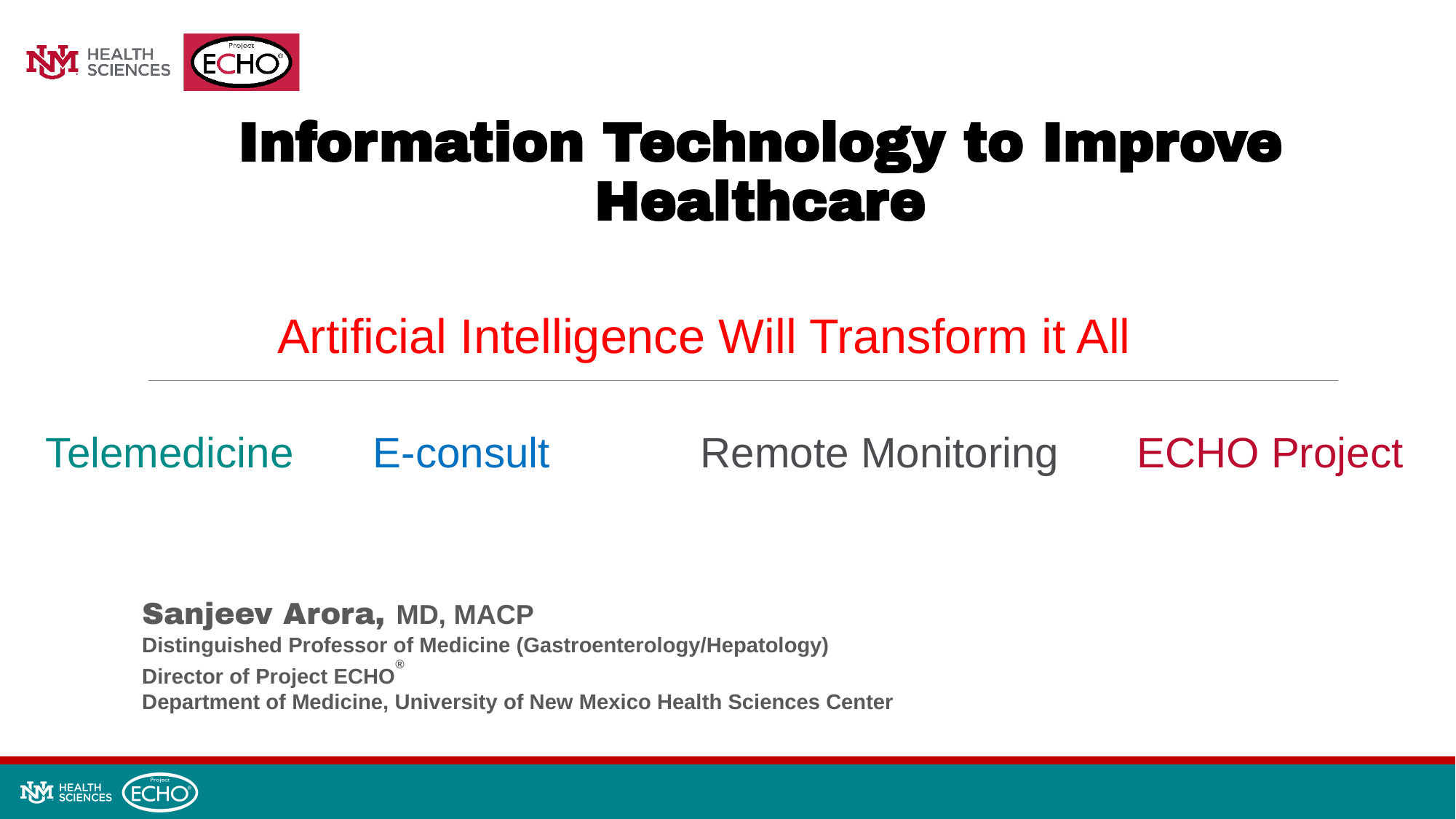

Information Technology to Improve Healthcare
Artificial Intelligence Will Transform it All
Telemedicine   	E-consult 		Remote Monitoring   	ECHO Project
Sanjeev Arora, MD, MACP
Distinguished Professor of Medicine (Gastroenterology/Hepatology)
Director of Project ECHO®
Department of Medicine, University of New Mexico Health Sciences Center